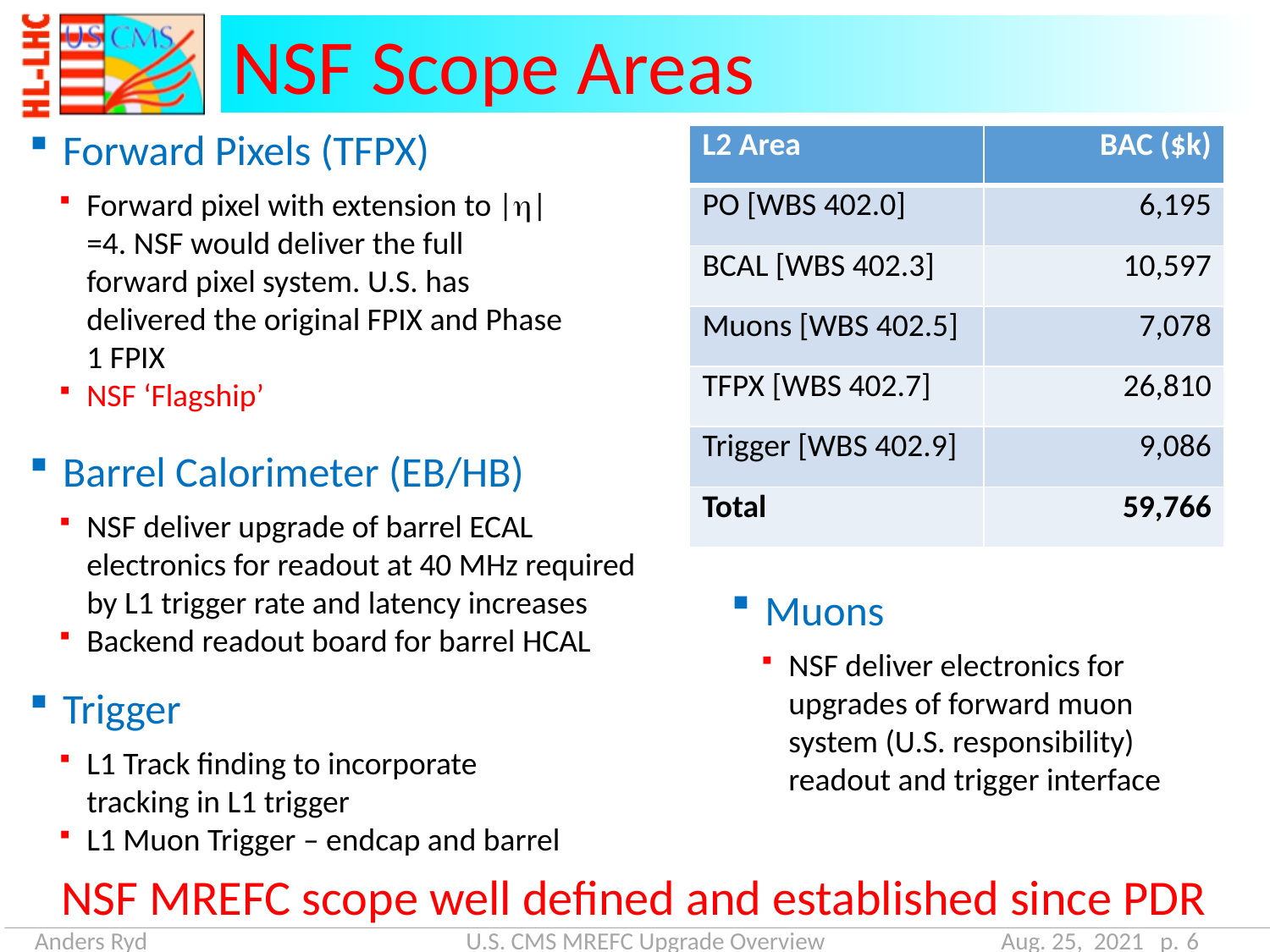

# NSF Scope Areas
Forward Pixels (TFPX)
Forward pixel with extension to |η|=4. NSF would deliver the full forward pixel system. U.S. has delivered the original FPIX and Phase 1 FPIX
NSF ‘Flagship’

| L2 Area | BAC ($k) |
| --- | --- |
| PO [WBS 402.0] | 6,195 |
| BCAL [WBS 402.3] | 10,597 |
| Muons [WBS 402.5] | 7,078 |
| TFPX [WBS 402.7] | 26,810 |
| Trigger [WBS 402.9] | 9,086 |
| Total | 59,766 |
Barrel Calorimeter (EB/HB)
NSF deliver upgrade of barrel ECAL electronics for readout at 40 MHz required by L1 trigger rate and latency increases
Backend readout board for barrel HCAL
Muons
NSF deliver electronics for upgrades of forward muon system (U.S. responsibility) readout and trigger interface

Trigger
L1 Track finding to incorporate tracking in L1 trigger
L1 Muon Trigger – endcap and barrel

NSF MREFC scope well defined and established since PDR